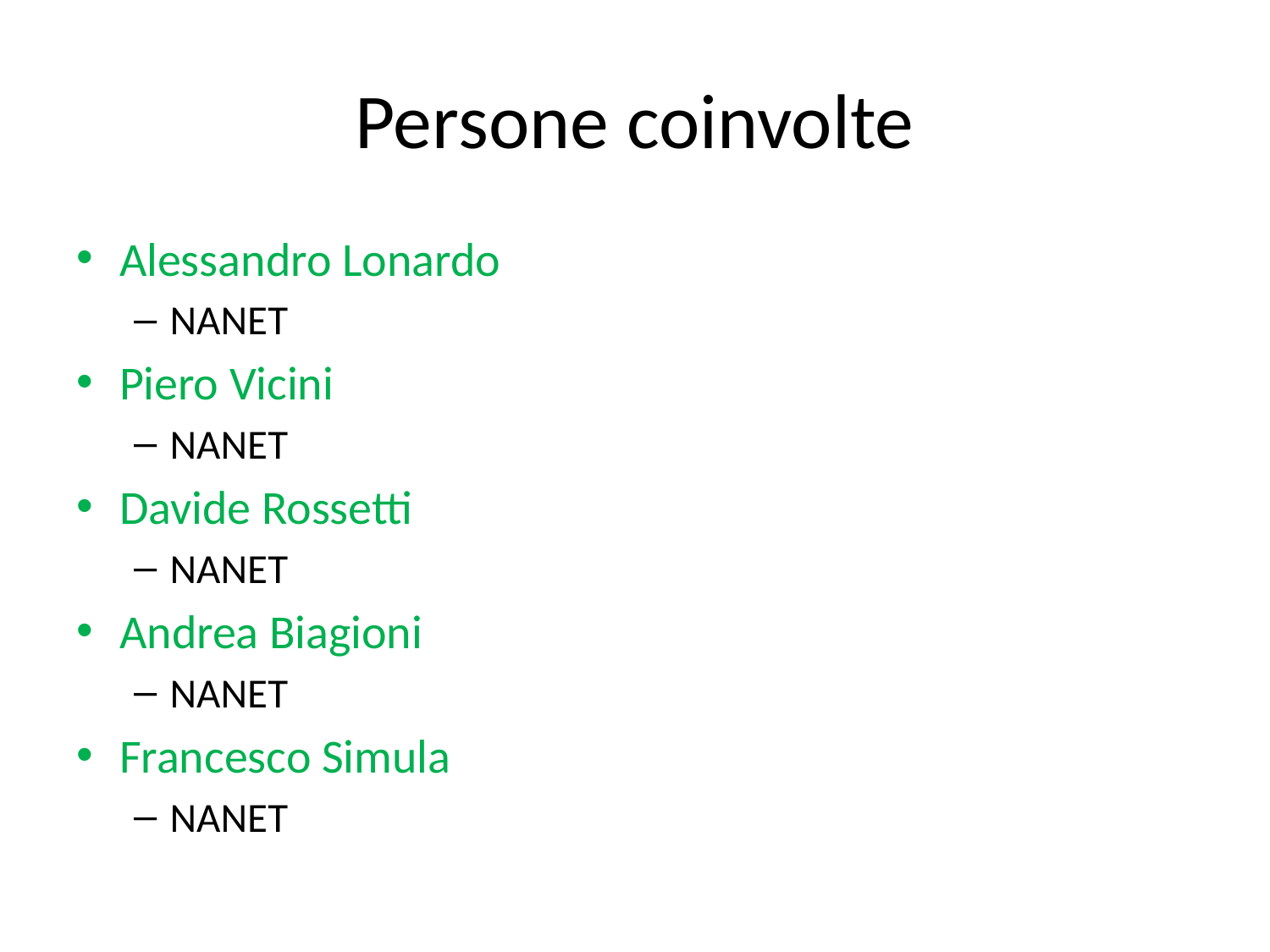

# Persone coinvolte
Alessandro Lonardo
NANET
Piero Vicini
NANET
Davide Rossetti
NANET
Andrea Biagioni
NANET
Francesco Simula
NANET